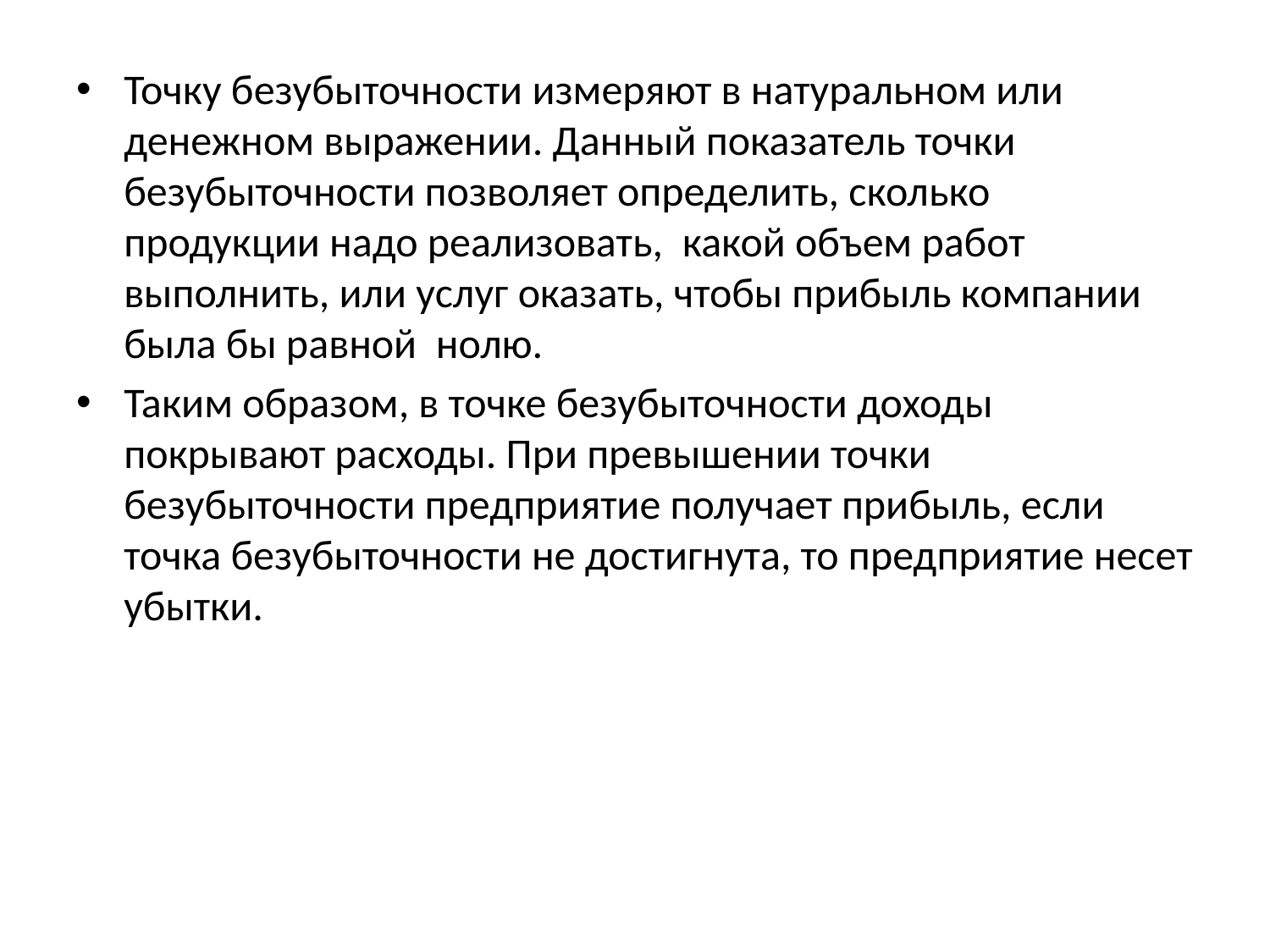

Точку безубыточности измеряют в натуральном или денежном выражении. Данный показатель точки безубыточности позволяет определить, сколько продукции надо реализовать,  какой объем работ выполнить, или услуг оказать, чтобы прибыль компании была бы равной  нолю.
Таким образом, в точке безубыточности доходы покрывают расходы. При превышении точки безубыточности предприятие получает прибыль, если точка безубыточности не достигнута, то предприятие несет убытки.